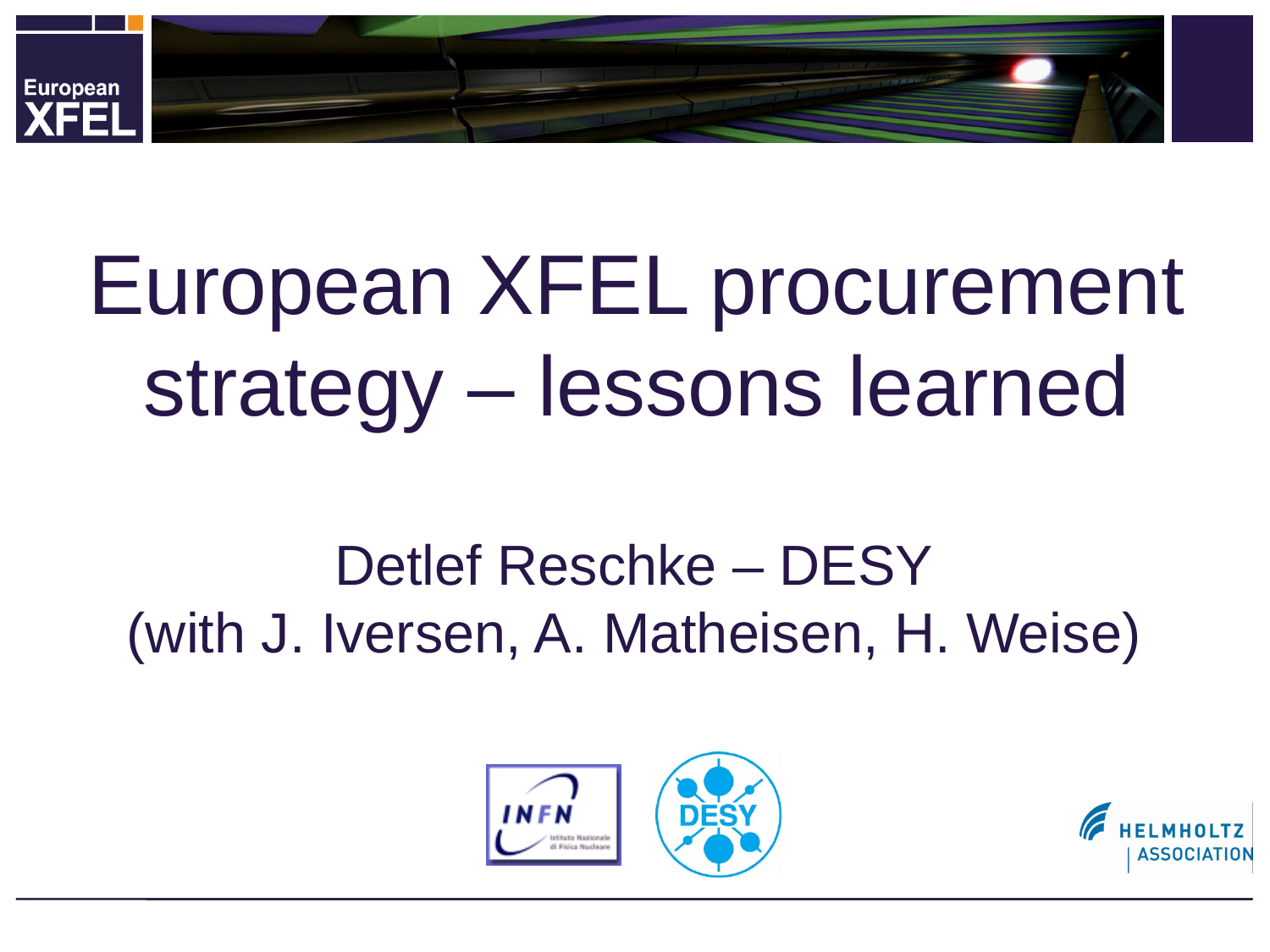

# European XFEL procurement strategy – lessons learned
Detlef Reschke – DESY
(with J. Iversen, A. Matheisen, H. Weise)